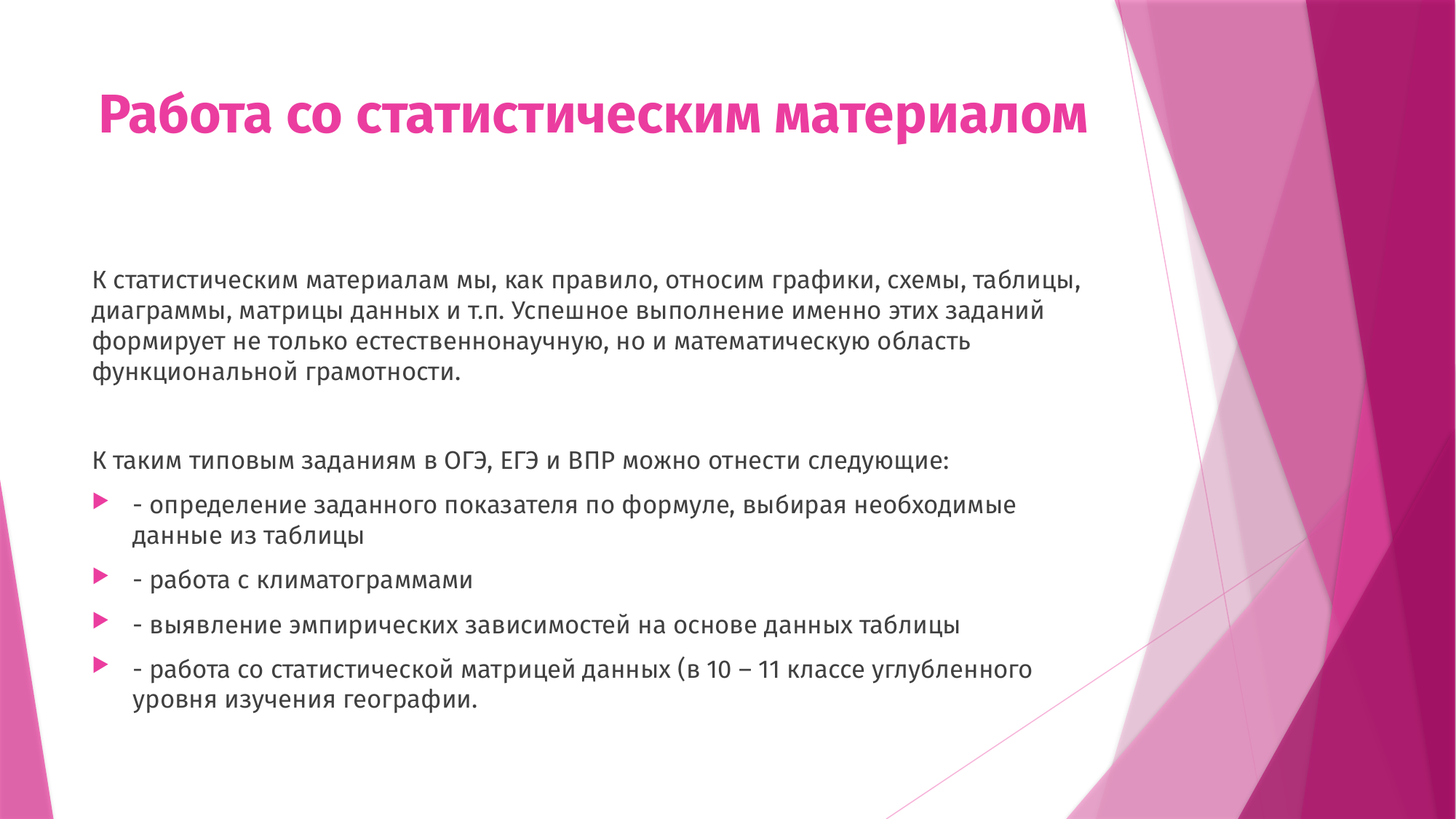

# Работа со статистическим материалом
К статистическим материалам мы, как правило, относим графики, схемы, таблицы, диаграммы, матрицы данных и т.п. Успешное выполнение именно этих заданий формирует не только естественнонаучную, но и математическую область функциональной грамотности.

К таким типовым заданиям в ОГЭ, ЕГЭ и ВПР можно отнести следующие:
- определение заданного показателя по формуле, выбирая необходимые данные из таблицы
- работа с климатограммами
- выявление эмпирических зависимостей на основе данных таблицы
- работа со статистической матрицей данных (в 10 – 11 классе углубленного уровня изучения географии.